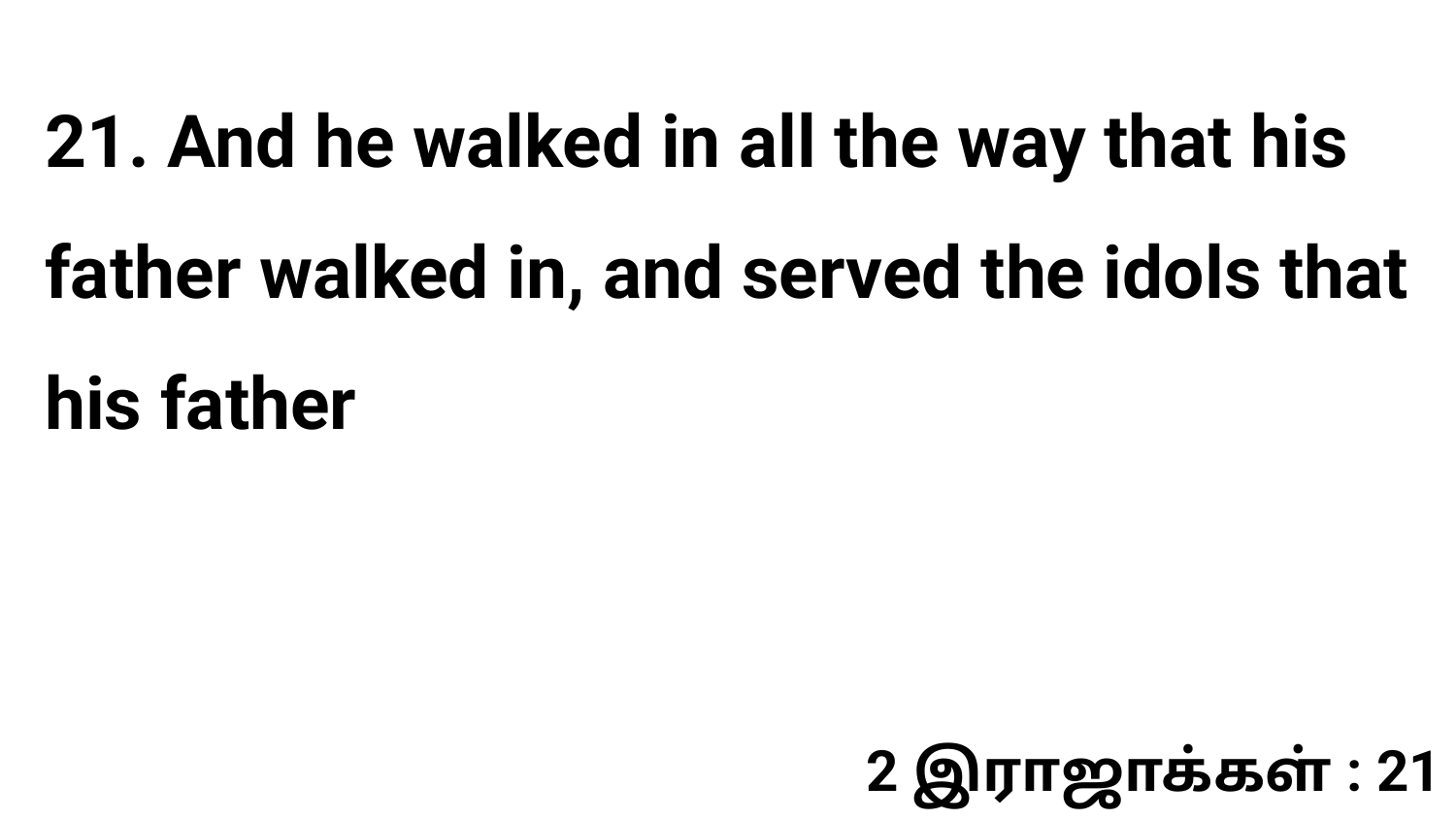

21. And he walked in all the way that his father walked in, and served the idols that his father
2 இராஜாக்கள் : 21